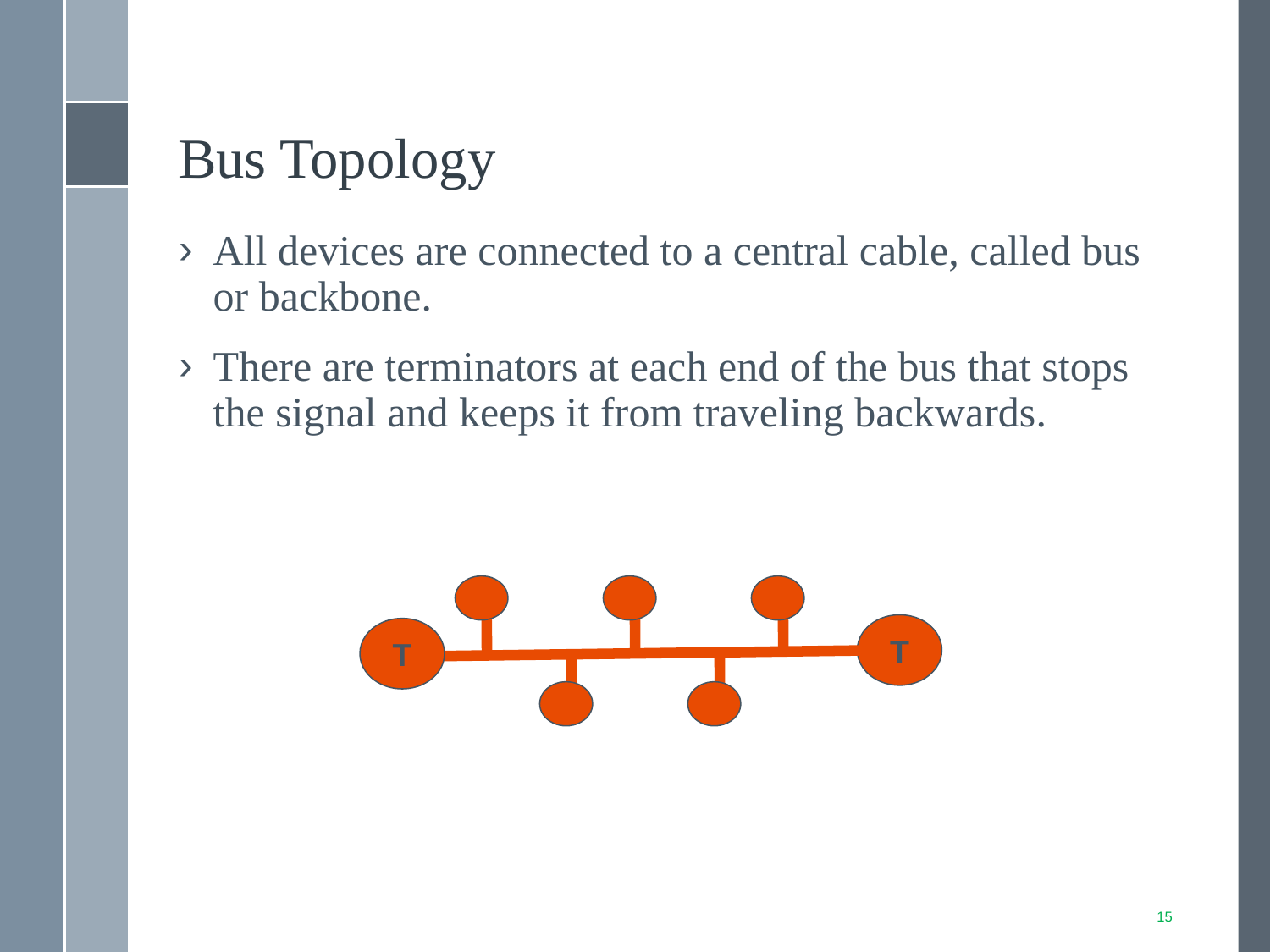

# Bus Topology
All devices are connected to a central cable, called bus or backbone.
There are terminators at each end of the bus that stops the signal and keeps it from traveling backwards.

T
T

15